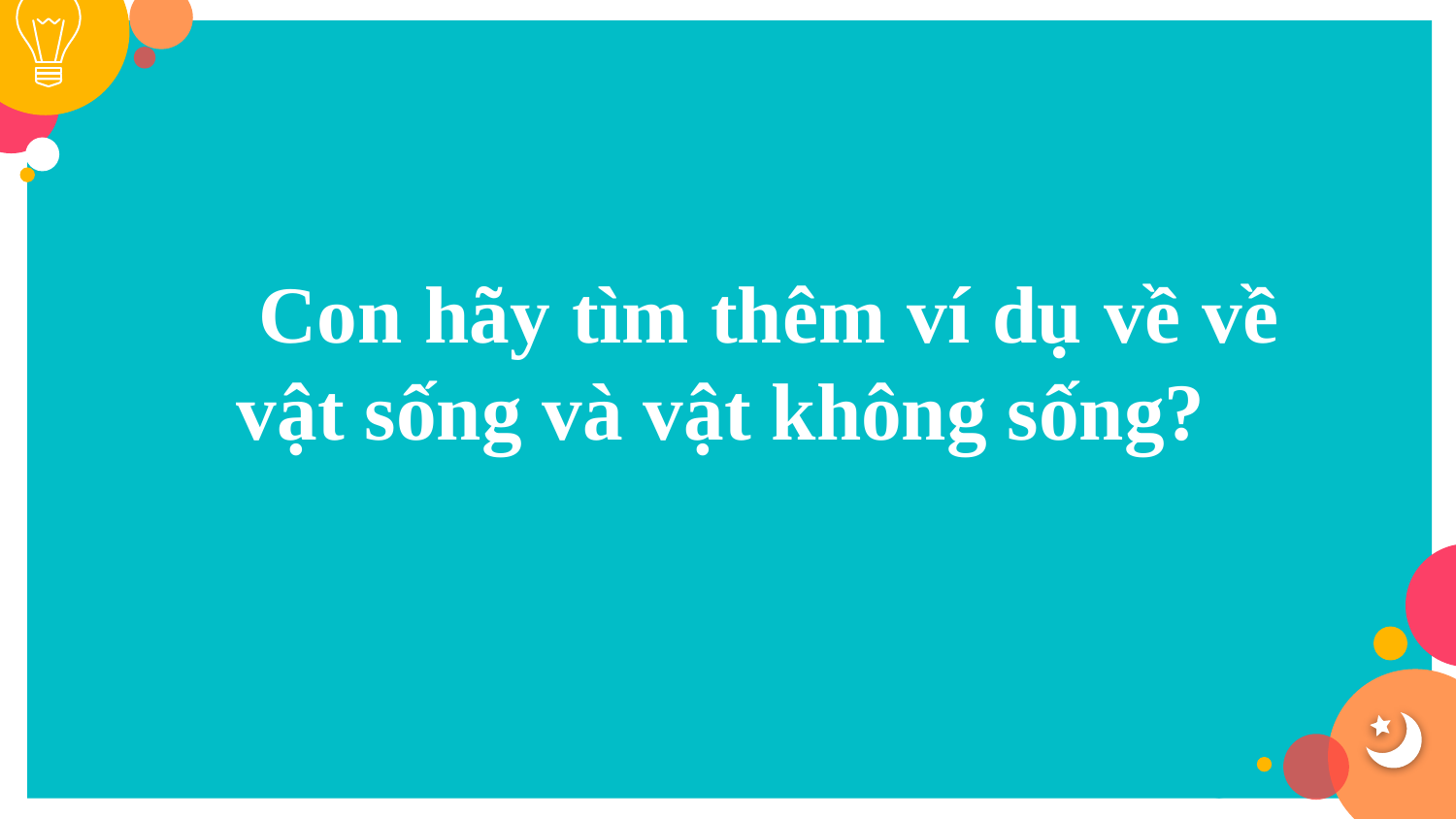

Con hãy tìm thêm ví dụ về về vật sống và vật không sống?